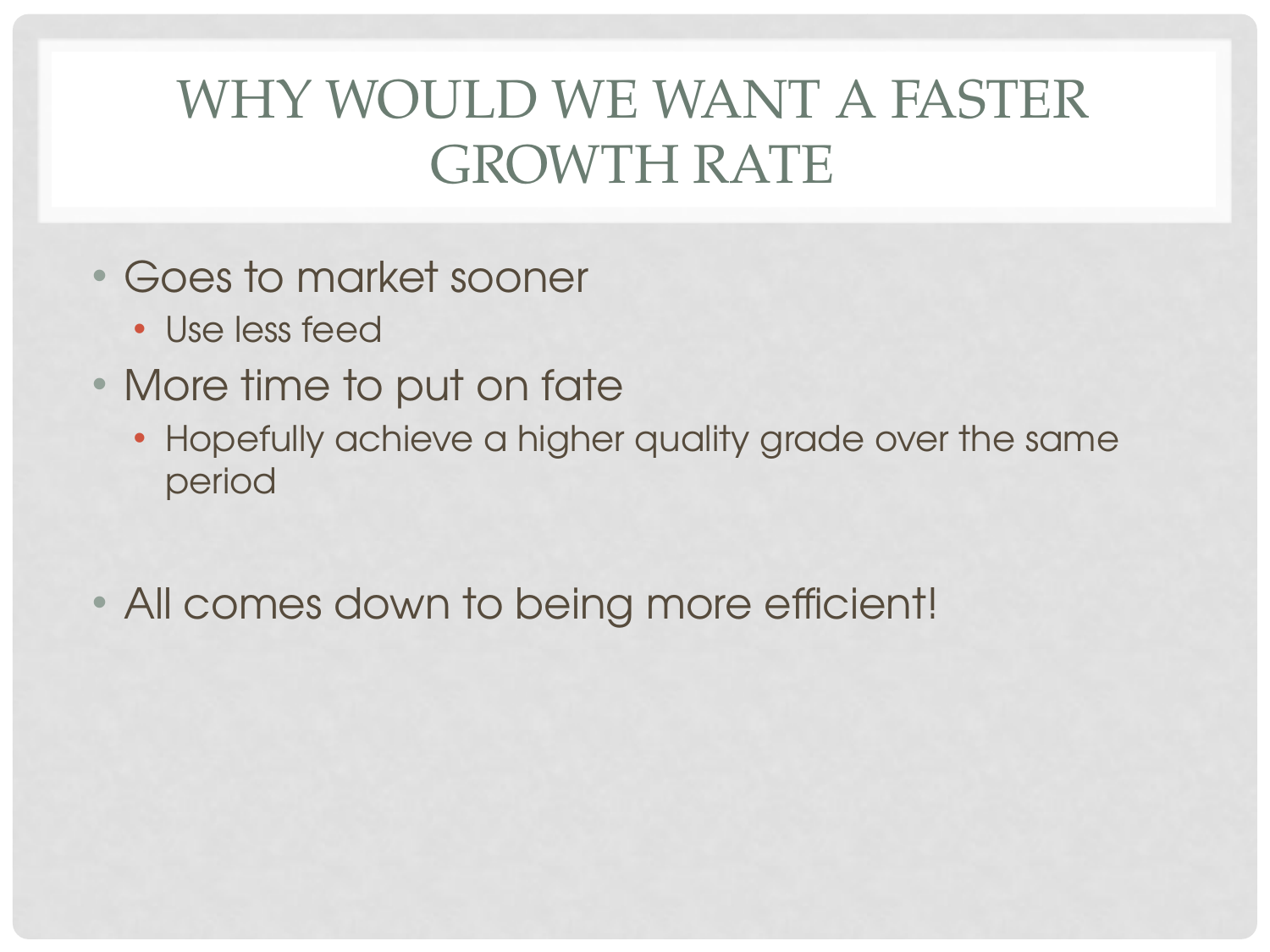

# Why would we want a faster growth rate
Goes to market sooner
Use less feed
More time to put on fate
Hopefully achieve a higher quality grade over the same period

All comes down to being more efficient!